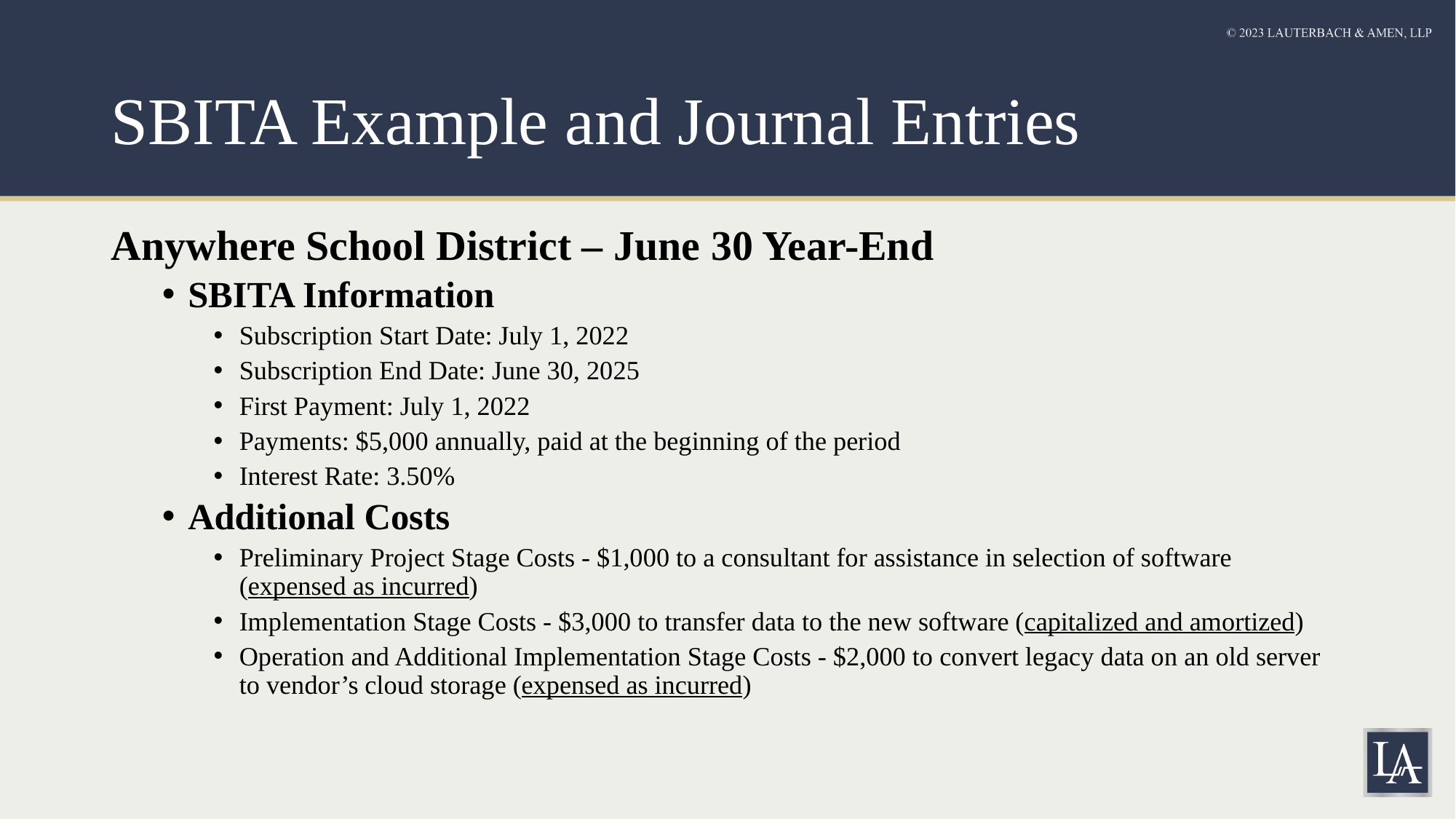

# SBITA Example and Journal Entries
Anywhere School District – June 30 Year-End
SBITA Information
Subscription Start Date: July 1, 2022
Subscription End Date: June 30, 2025
First Payment: July 1, 2022
Payments: $5,000 annually, paid at the beginning of the period
Interest Rate: 3.50%
Additional Costs
Preliminary Project Stage Costs - $1,000 to a consultant for assistance in selection of software (expensed as incurred)
Implementation Stage Costs - $3,000 to transfer data to the new software (capitalized and amortized)
Operation and Additional Implementation Stage Costs - $2,000 to convert legacy data on an old server to vendor’s cloud storage (expensed as incurred)
17